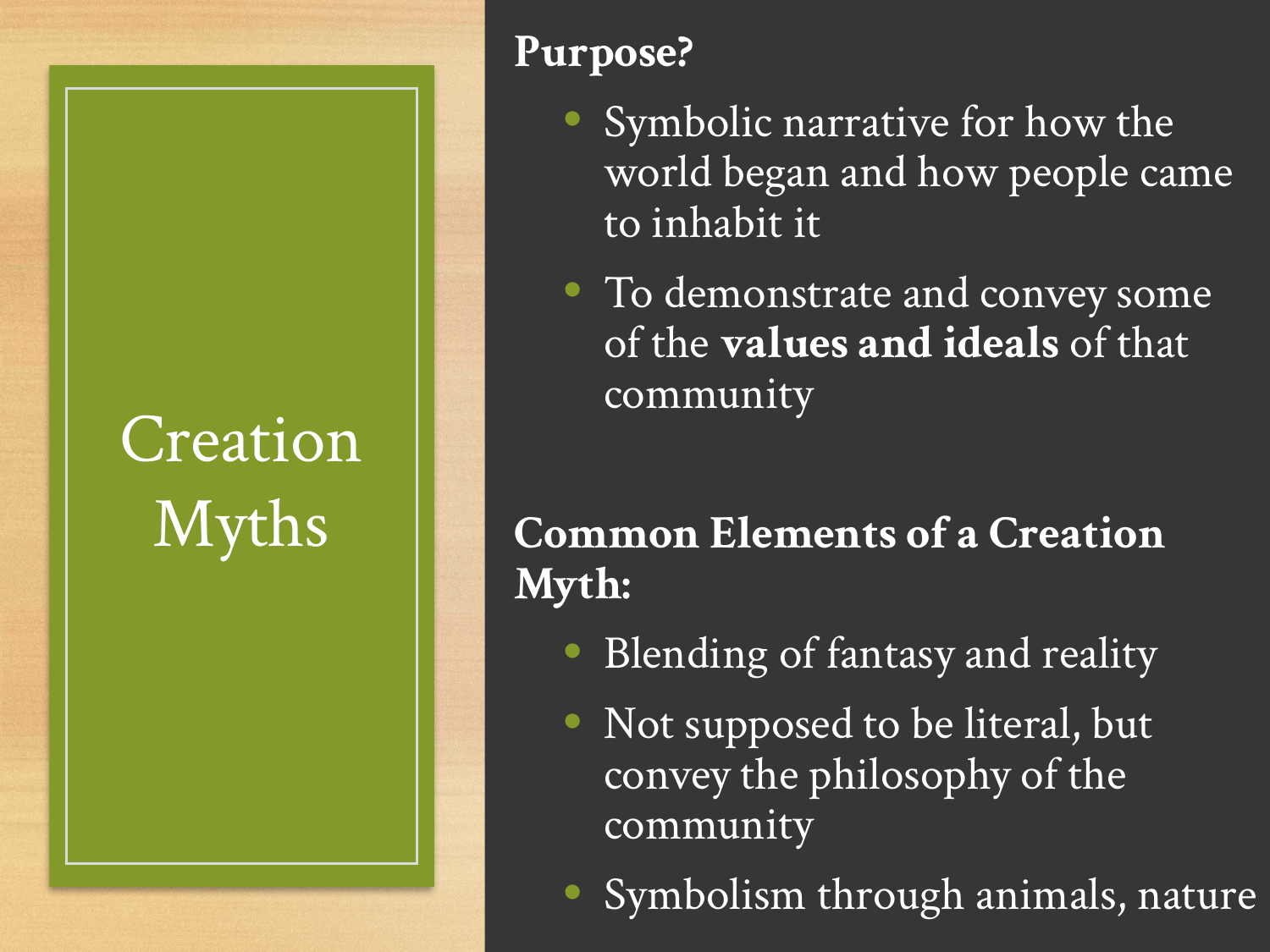

Purpose?
Symbolic narrative for how the world began and how people came to inhabit it
To demonstrate and convey some of the values and ideals of that community

Common Elements of a Creation Myth:
Blending of fantasy and reality
Not supposed to be literal, but convey the philosophy of the community
Symbolism through animals, nature

# Creation Myths